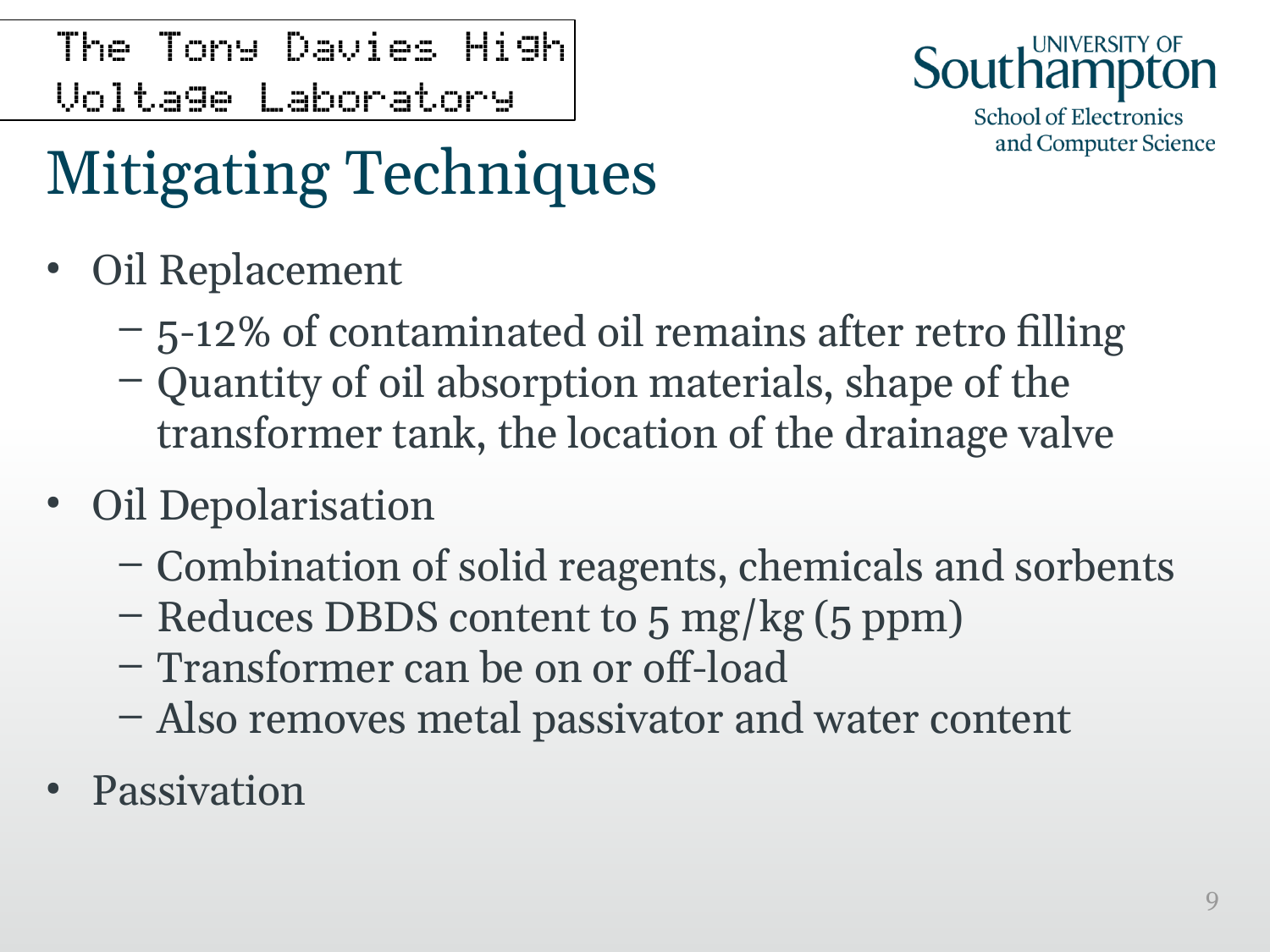

Mitigating Techniques
Oil Replacement
5-12% of contaminated oil remains after retro filling
Quantity of oil absorption materials, shape of the transformer tank, the location of the drainage valve
Oil Depolarisation
Combination of solid reagents, chemicals and sorbents
Reduces DBDS content to 5 mg/kg (5 ppm)
Transformer can be on or off-load
Also removes metal passivator and water content
Passivation

9